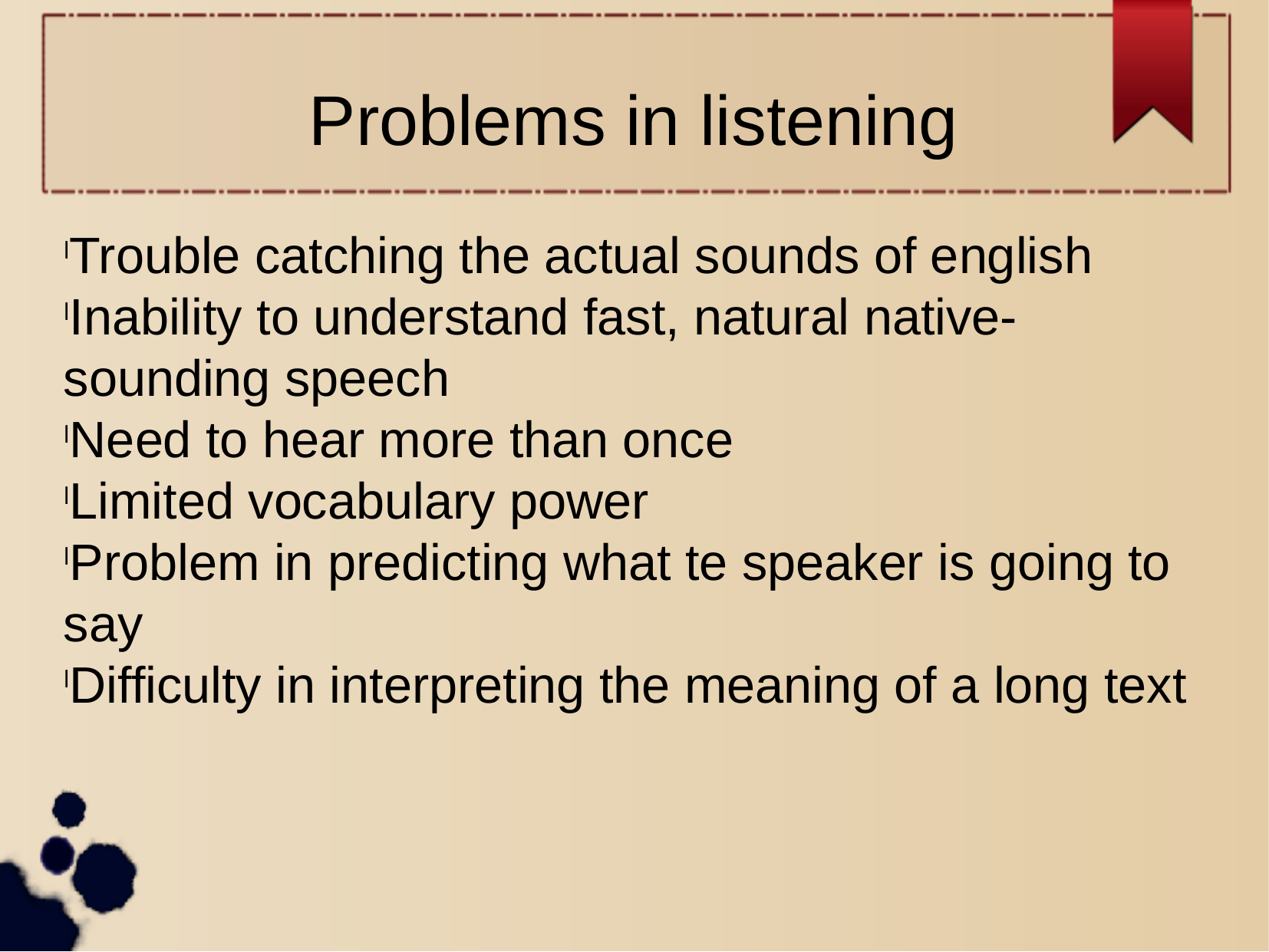

Problems in listening
Trouble catching the actual sounds of english
Inability to understand fast, natural native-sounding speech
Need to hear more than once
Limited vocabulary power
Problem in predicting what te speaker is going to say
Difficulty in interpreting the meaning of a long text